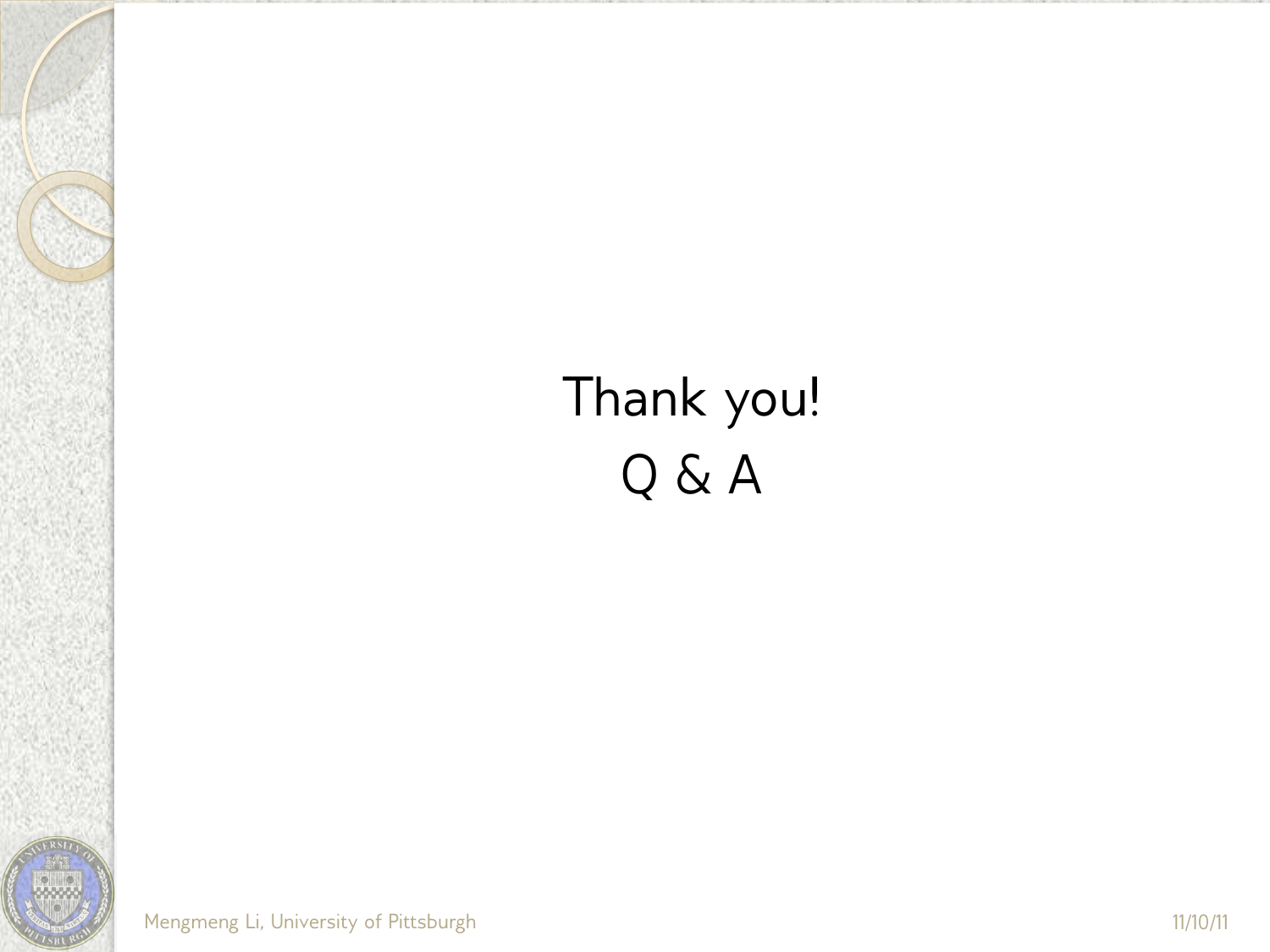

#

Thank you!
Q & A
Mengmeng Li, University of Pittsburgh
11/10/11